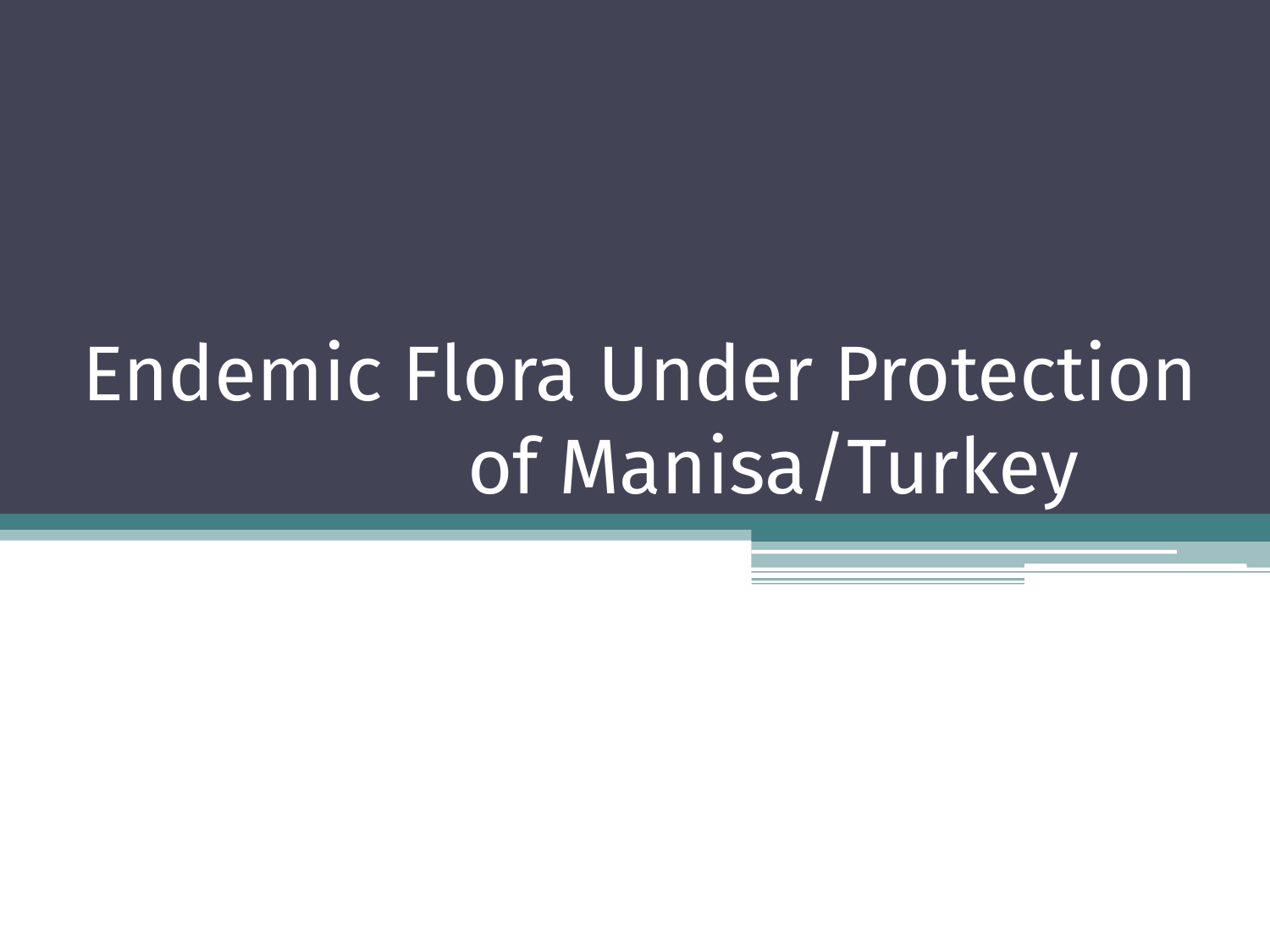

# Endemic Flora Under Protection              of Manisa/Turkey